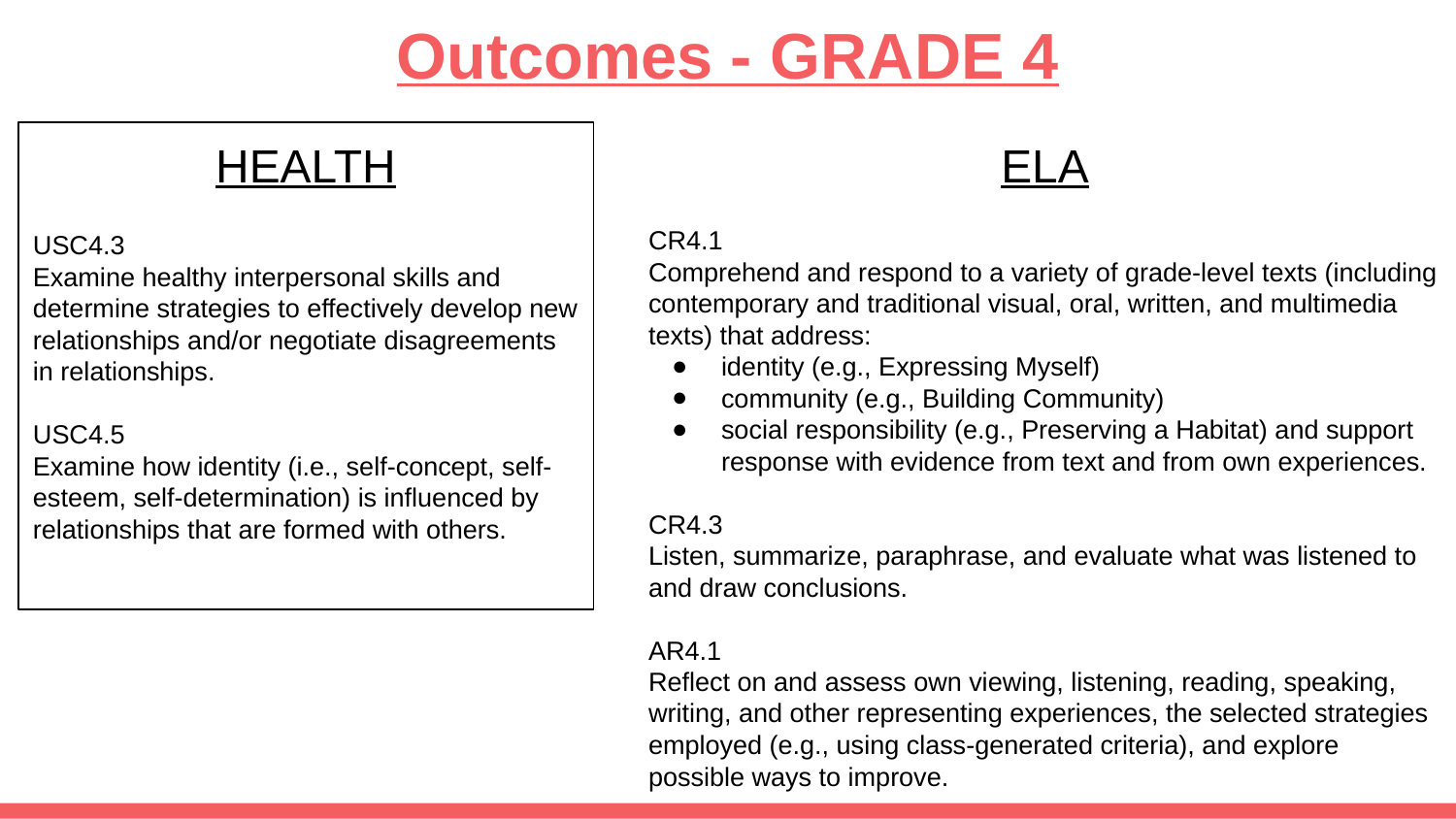

# Outcomes - GRADE 4
HEALTH

USC4.3
Examine healthy interpersonal skills and determine strategies to effectively develop new relationships and/or negotiate disagreements in relationships.

USC4.5
Examine how identity (i.e., self-concept, self-esteem, self-determination) is influenced by relationships that are formed with others.
ELA

CR4.1
Comprehend and respond to a variety of grade-level texts (including contemporary and traditional visual, oral, written, and multimedia texts) that address:
identity (e.g., Expressing Myself)
community (e.g., Building Community)
social responsibility (e.g., Preserving a Habitat) and support response with evidence from text and from own experiences.

CR4.3
Listen, summarize, paraphrase, and evaluate what was listened to and draw conclusions.

AR4.1
Reflect on and assess own viewing, listening, reading, speaking, writing, and other representing experiences, the selected strategies employed (e.g., using class-generated criteria), and explore possible ways to improve.